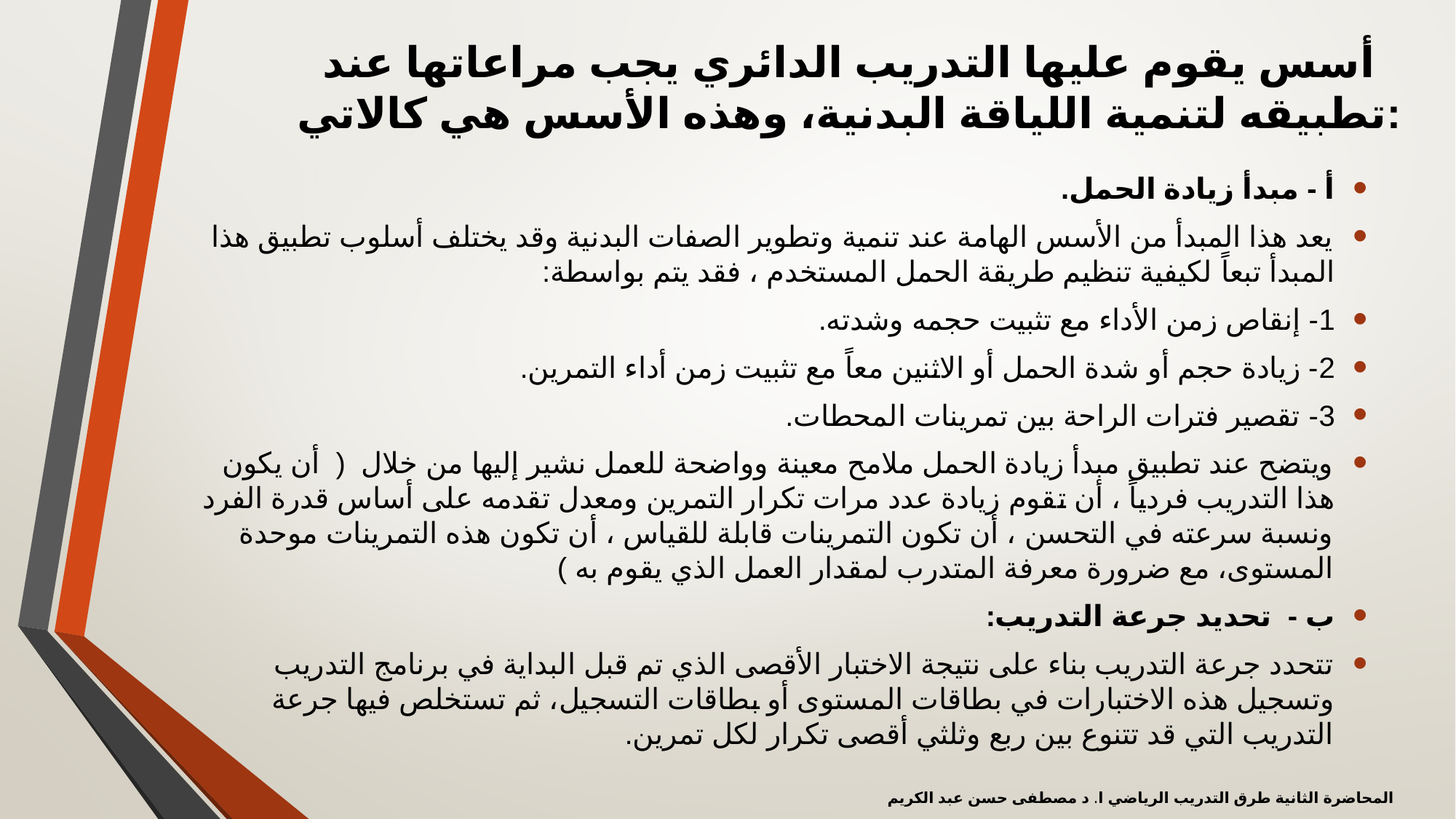

# أسس يقوم عليها التدريب الدائري يجب مراعاتها عند تطبيقه لتنمية اللياقة البدنية، وهذه الأسس هي كالاتي:
أ - مبدأ زيادة الحمل.
يعد هذا المبدأ من الأسس الهامة عند تنمية وتطوير الصفات البدنية وقد يختلف أسلوب تطبيق هذا المبدأ تبعاً لكيفية تنظيم طريقة الحمل المستخدم ، فقد يتم بواسطة:
1- إنقاص زمن الأداء مع تثبيت حجمه وشدته.
2- زيادة حجم أو شدة الحمل أو الاثنين معاً مع تثبيت زمن أداء التمرين.
3- تقصير فترات الراحة بين تمرينات المحطات.
ويتضح عند تطبيق مبدأ زيادة الحمل ملامح معينة وواضحة للعمل نشير إليها من خلال  (  أن يكون هذا التدريب فردياً ، أن تقوم زيادة عدد مرات تكرار التمرين ومعدل تقدمه على أساس قدرة الفرد ونسبة سرعته في التحسن ، أن تكون التمرينات قابلة للقياس ، أن تكون هذه التمرينات موحدة المستوى، مع ضرورة معرفة المتدرب لمقدار العمل الذي يقوم به )
ب -  تحديد جرعة التدريب:
تتحدد جرعة التدريب بناء على نتيجة الاختبار الأقصى الذي تم قبل البداية في برنامج التدريب وتسجيل هذه الاختبارات في بطاقات المستوى أو بطاقات التسجيل، ثم تستخلص فيها جرعة التدريب التي قد تتنوع بين ربع وثلثي أقصى تكرار لكل تمرين.
المحاضرة الثانية طرق التدريب الرياضي ا. د مصطفى حسن عبد الكريم